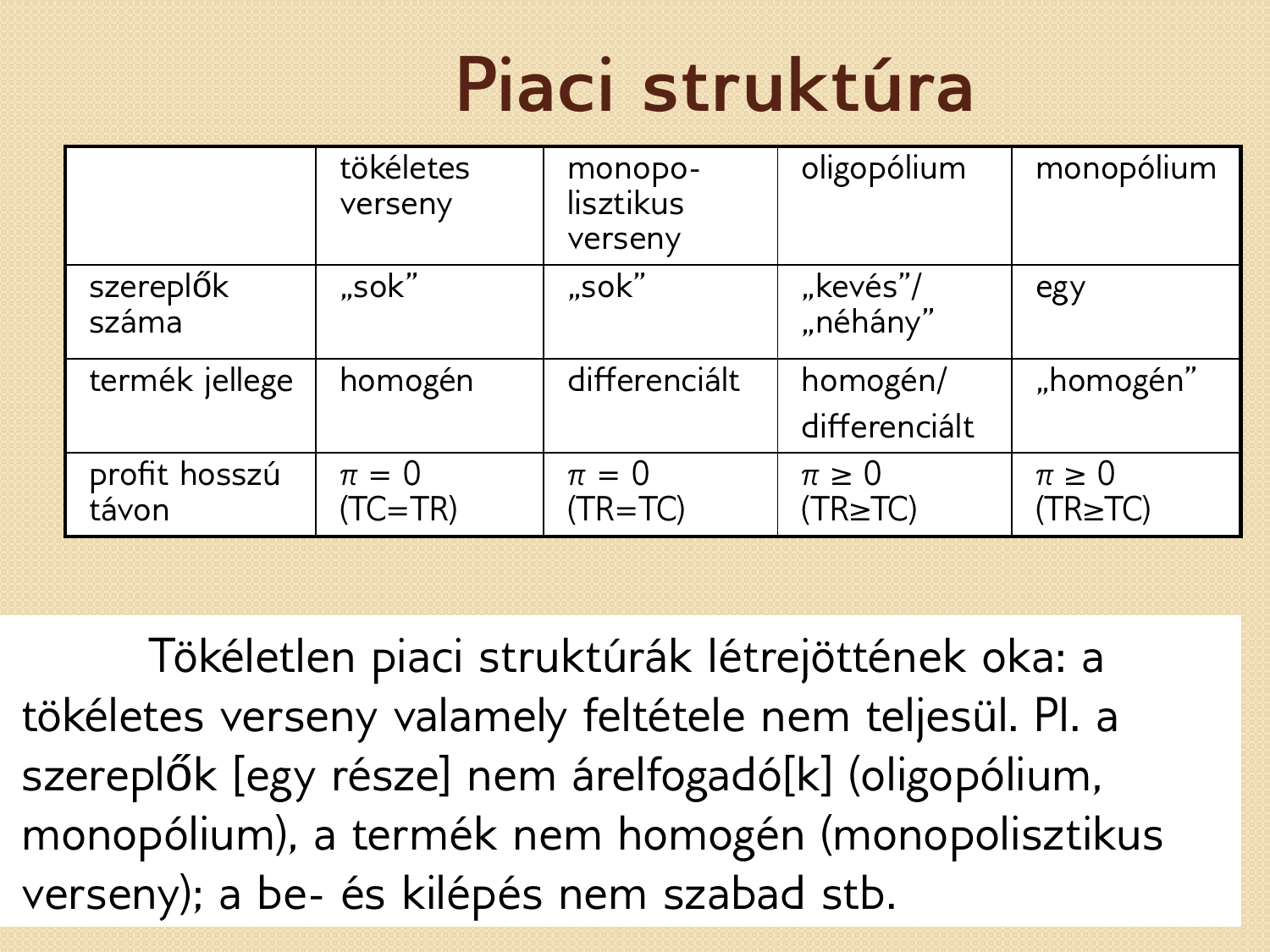

Piaci struktúra
|  | tökéletes verseny | monopo-lisztikus verseny | oligopólium | monopólium |
| --- | --- | --- | --- | --- |
| szereplők száma | „sok” | „sok” | „kevés”/ „néhány” | egy |
| termék jellege | homogén | differenciált | homogén/ differenciált | „homogén” |
| profit hosszú távon | π = 0 (TC=TR) | π = 0 (TR=TC) | π ≥ 0 (TR≥TC) | π ≥ 0 (TR≥TC) |
	Tökéletlen piaci struktúrák létrejöttének oka: a tökéletes verseny valamely feltétele nem teljesül. Pl. a szereplők [egy része] nem árelfogadó[k] (oligopólium, monopólium), a termék nem homogén (monopolisztikus verseny); a be- és kilépés nem szabad stb.